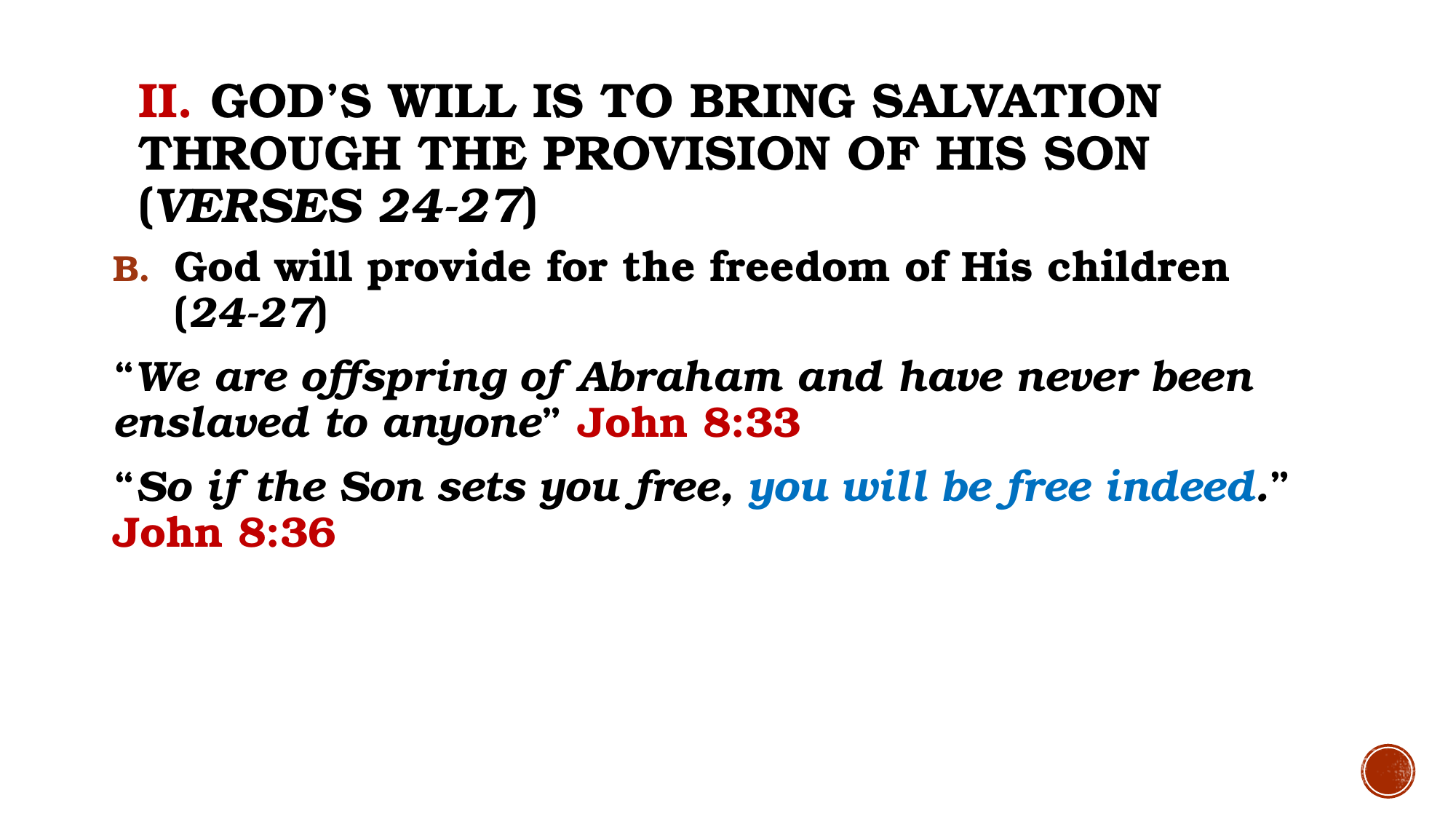

# II. God’s will is to bring salvation through the provision of His Son (verses 24-27)
God will provide for the freedom of His children (24-27)
“We are offspring of Abraham and have never been enslaved to anyone” John 8:33
“So if the Son sets you free, you will be free indeed.” John 8:36